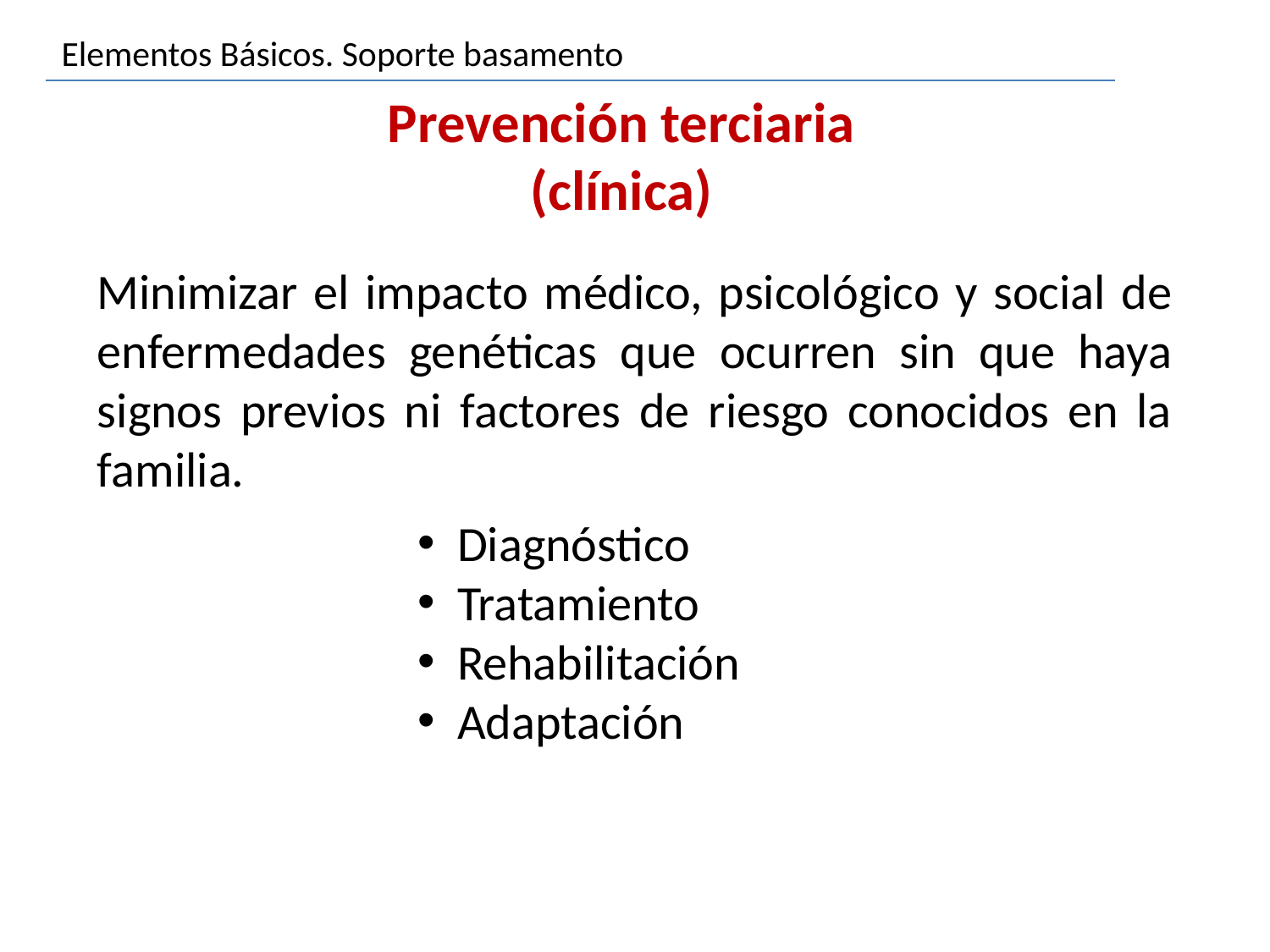

Elementos Básicos. Soporte basamento
Prevención terciaria
(clínica)
Minimizar el impacto médico, psicológico y social de enfermedades genéticas que ocurren sin que haya signos previos ni factores de riesgo conocidos en la familia.
Diagnóstico
Tratamiento
Rehabilitación
Adaptación